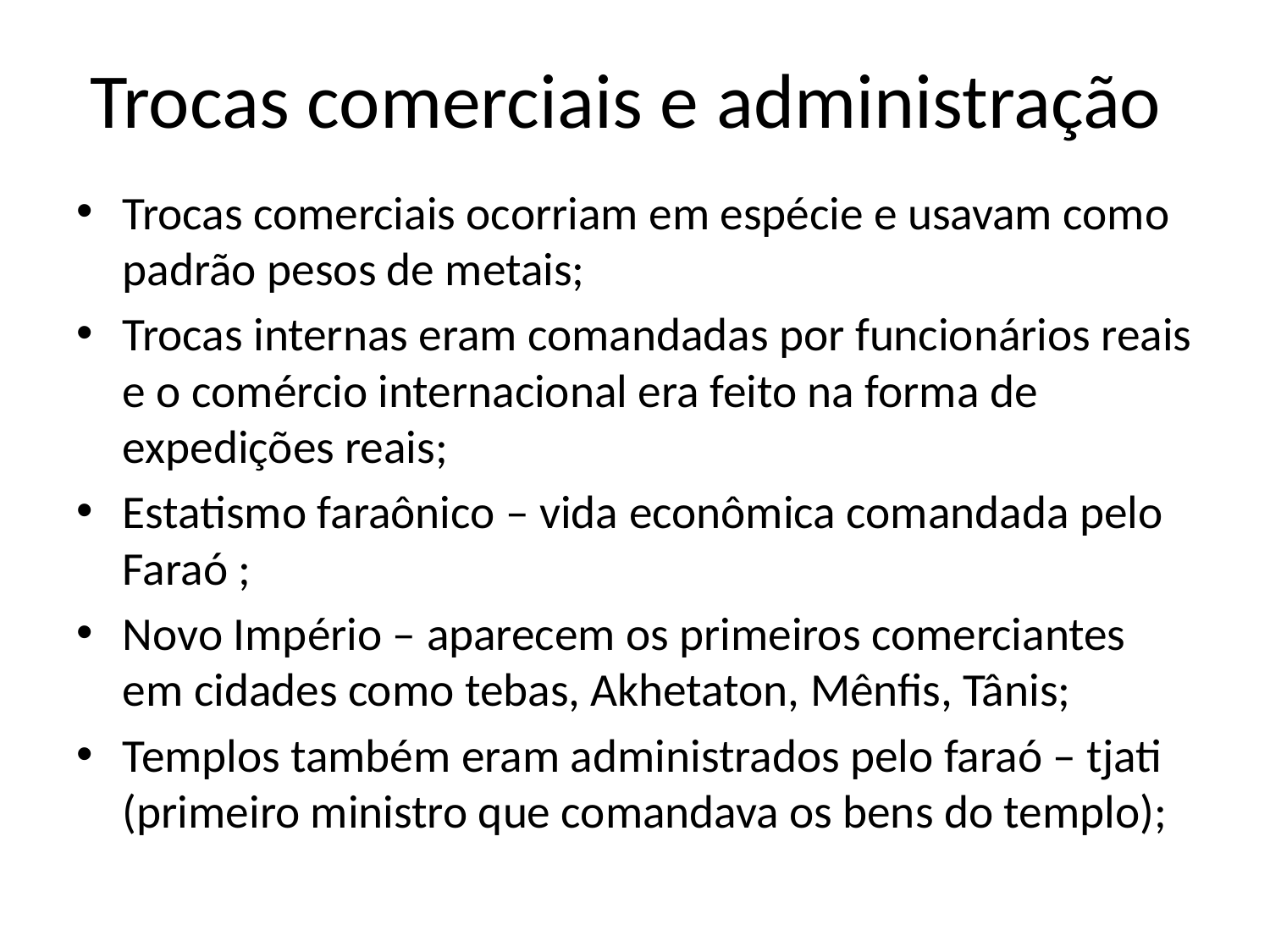

# Trocas comerciais e administração
Trocas comerciais ocorriam em espécie e usavam como padrão pesos de metais;
Trocas internas eram comandadas por funcionários reais e o comércio internacional era feito na forma de expedições reais;
Estatismo faraônico – vida econômica comandada pelo Faraó ;
Novo Império – aparecem os primeiros comerciantes em cidades como tebas, Akhetaton, Mênfis, Tânis;
Templos também eram administrados pelo faraó – tjati (primeiro ministro que comandava os bens do templo);